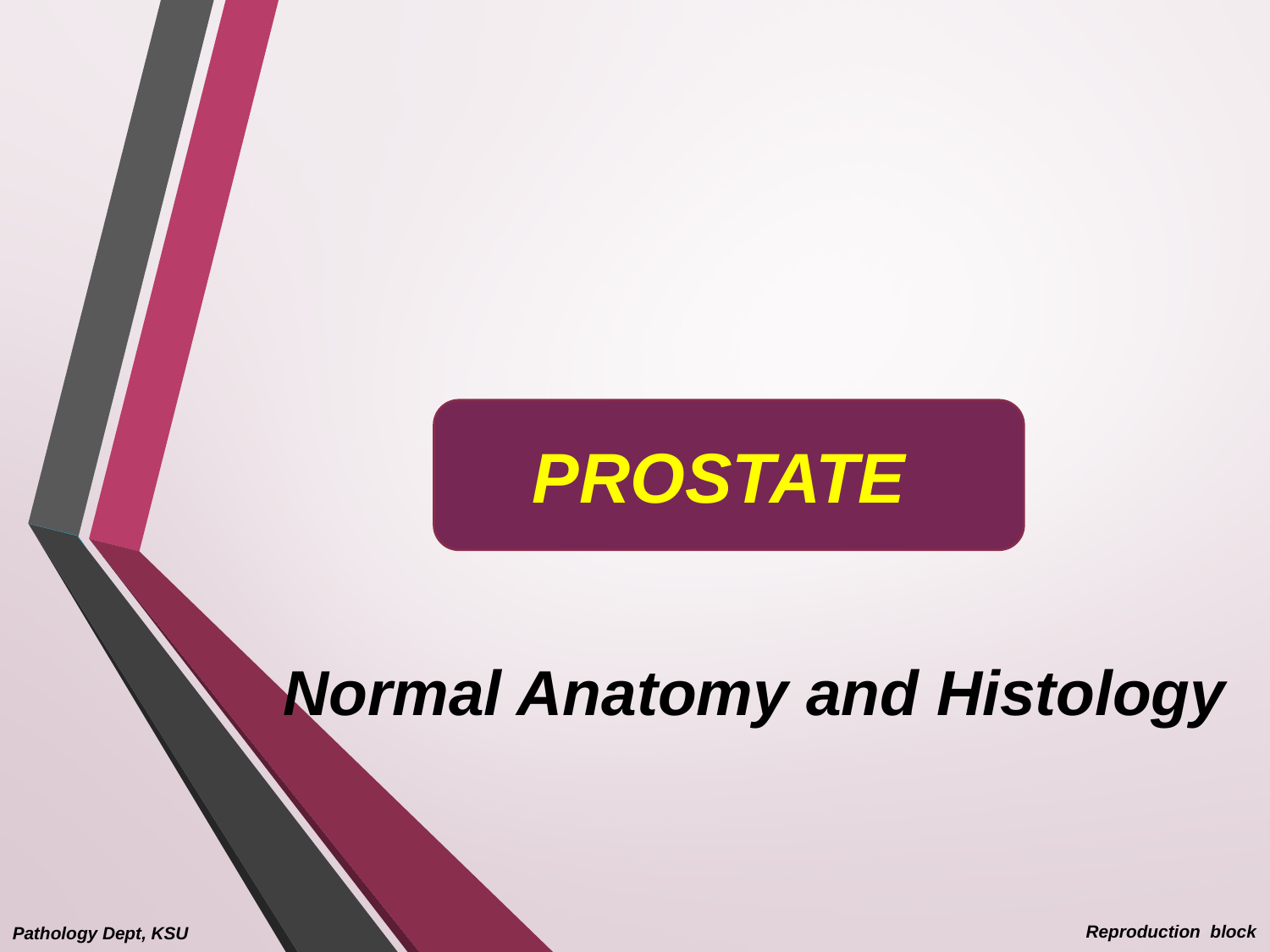

PROSTATE
Normal Anatomy and Histology

Reproduction  block
Pathology Dept, KSU